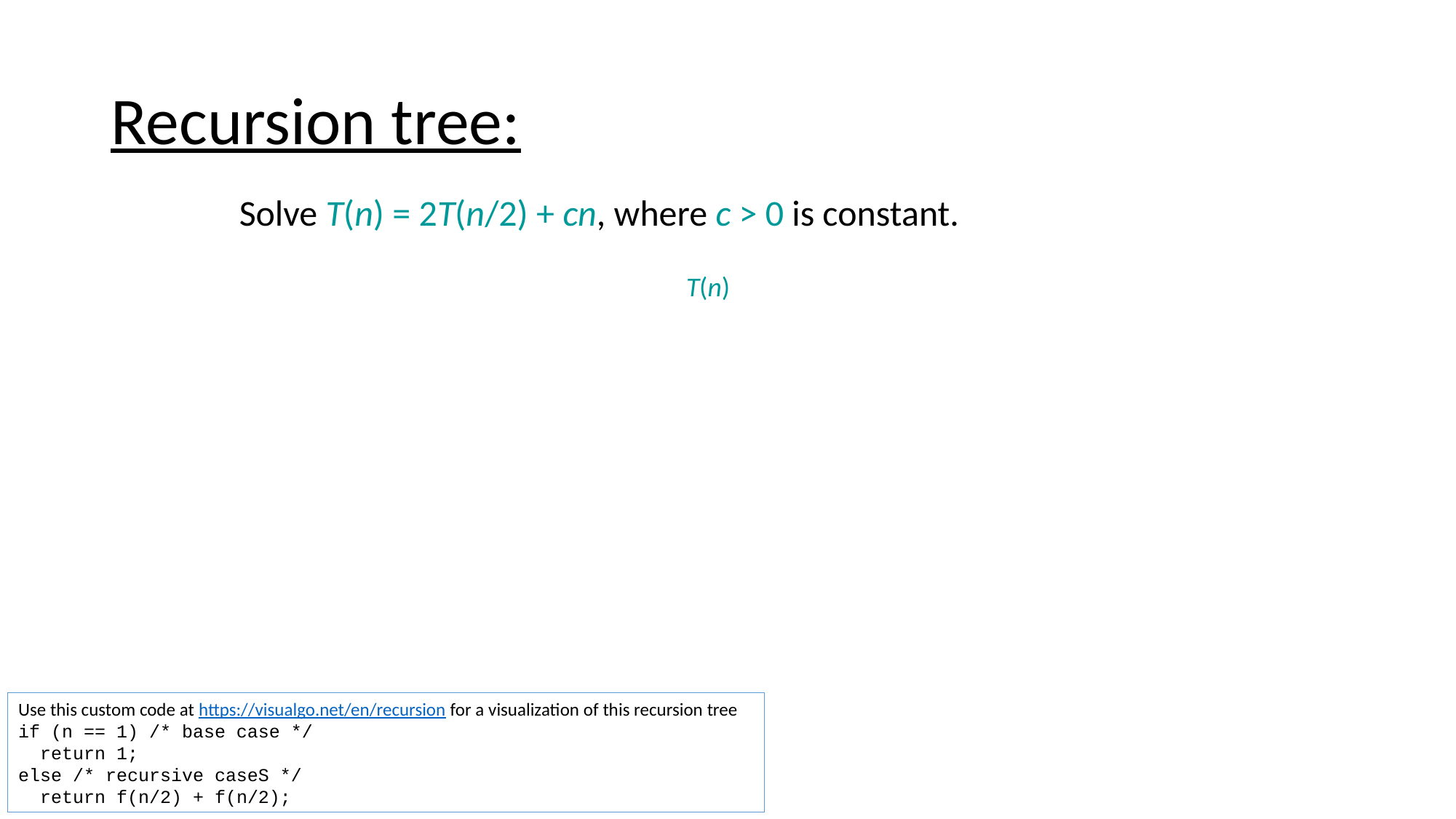

# Recursion tree:
Solve T(n) = 2T(n/2) + cn, where c > 0 is constant.
T(n)
Use this custom code at https://visualgo.net/en/recursion for a visualization of this recursion tree
if (n == 1) /* base case */
  return 1;
else /* recursive caseS */
  return f(n/2) + f(n/2);